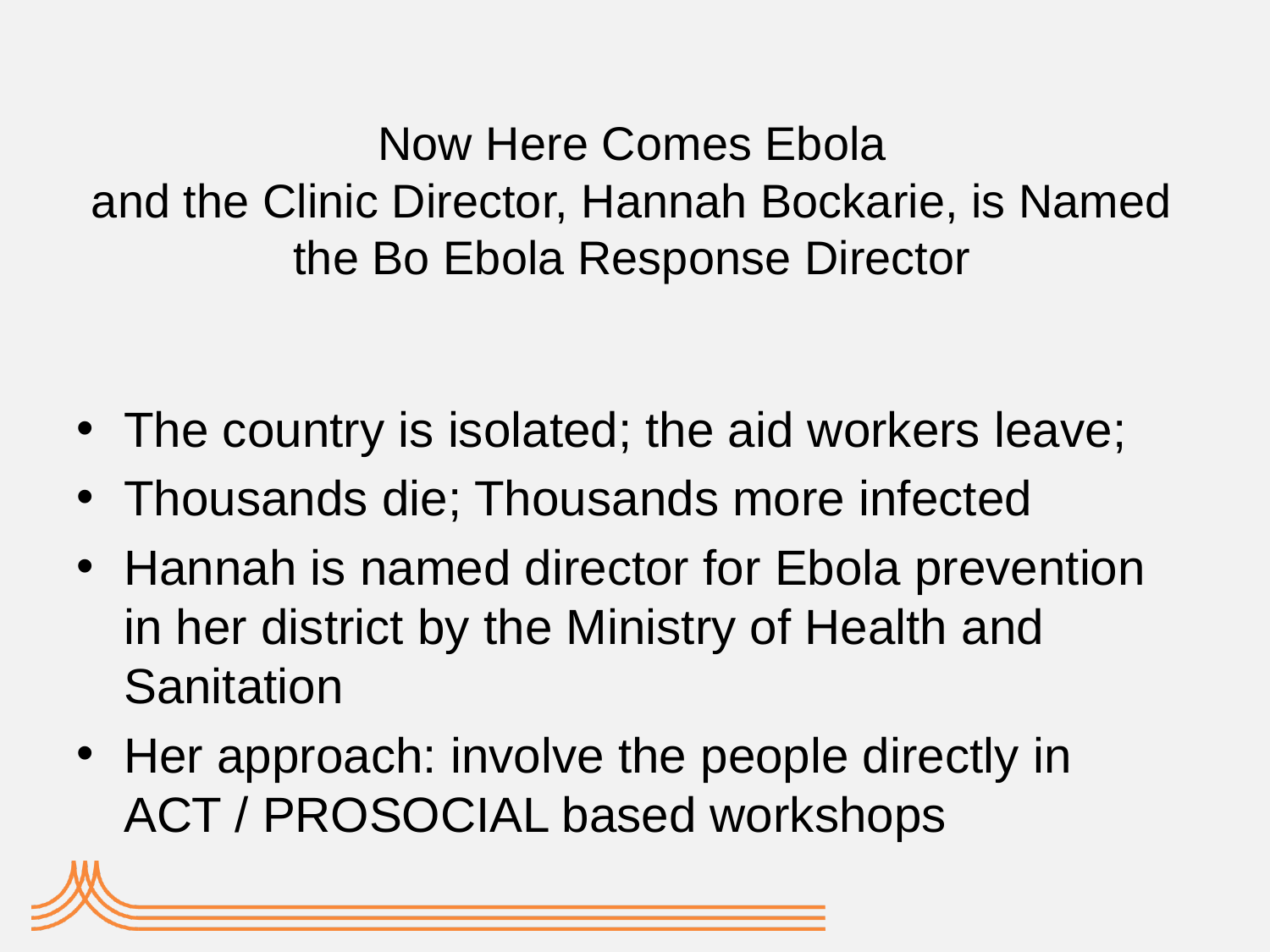

# Now Here Comes Ebola and the Clinic Director, Hannah Bockarie, is Named the Bo Ebola Response Director
The country is isolated; the aid workers leave;
Thousands die; Thousands more infected
Hannah is named director for Ebola prevention in her district by the Ministry of Health and Sanitation
Her approach: involve the people directly in ACT / PROSOCIAL based workshops